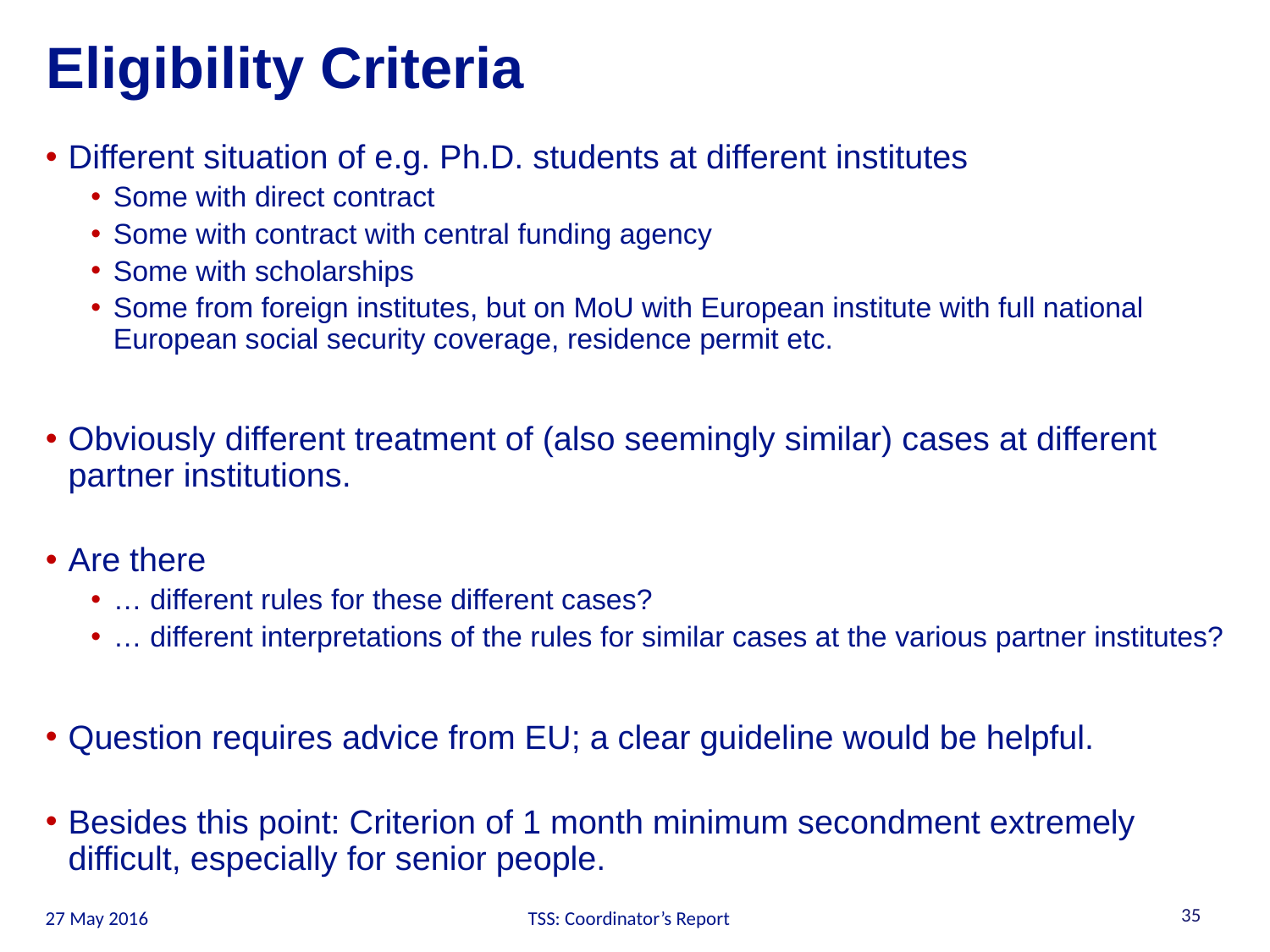

# Eligibility Criteria
Different situation of e.g. Ph.D. students at different institutes
Some with direct contract
Some with contract with central funding agency
Some with scholarships
Some from foreign institutes, but on MoU with European institute with full national European social security coverage, residence permit etc.

Obviously different treatment of (also seemingly similar) cases at different partner institutions.
Are there
… different rules for these different cases?
… different interpretations of the rules for similar cases at the various partner institutes?

Question requires advice from EU; a clear guideline would be helpful.
Besides this point: Criterion of 1 month minimum secondment extremely difficult, especially for senior people.